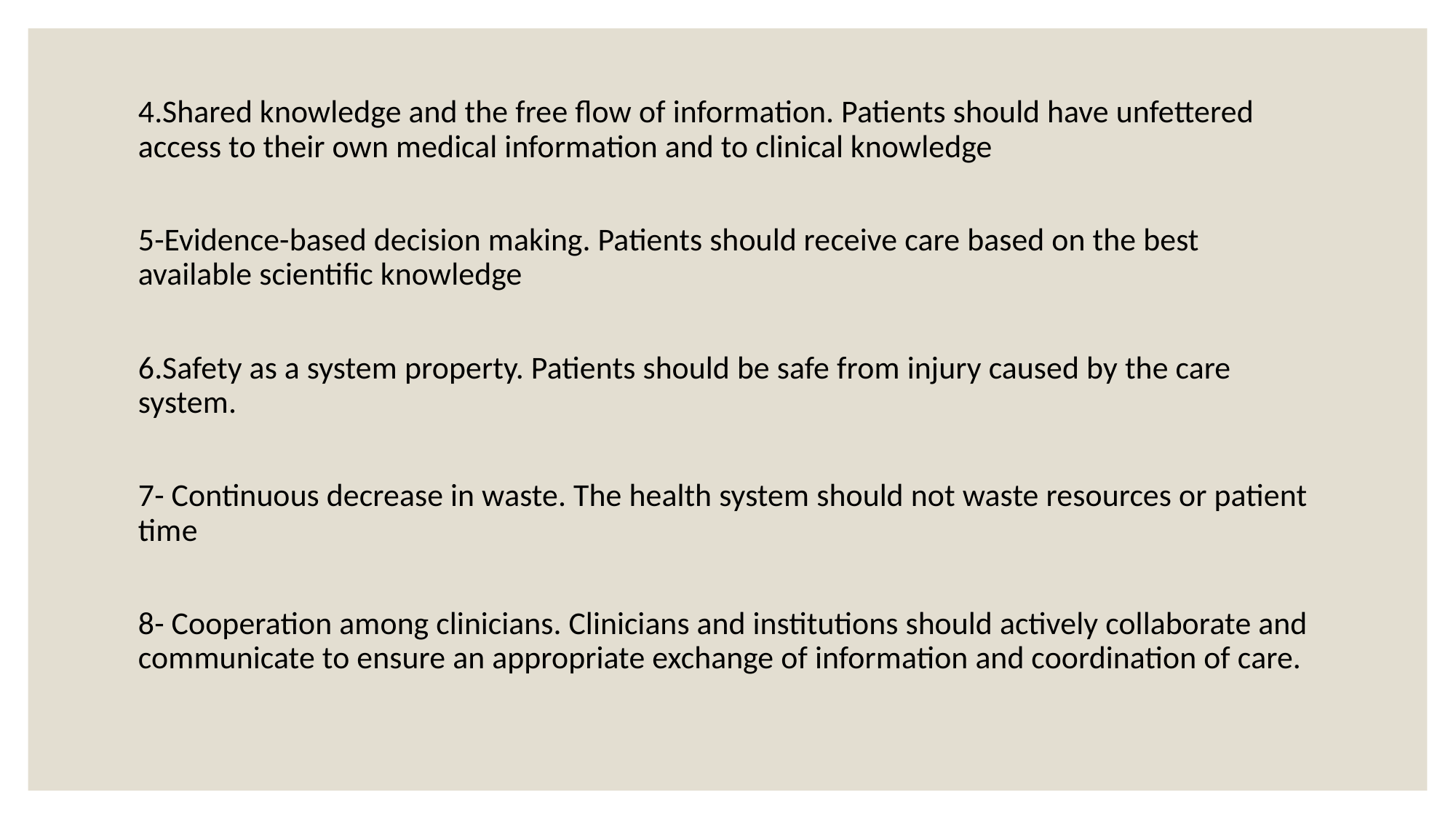

4.Shared knowledge and the free flow of information. Patients should have unfettered access to their own medical information and to clinical knowledge

5-Evidence-based decision making. Patients should receive care based on the best available scientific knowledge

6.Safety as a system property. Patients should be safe from injury caused by the care system.

7- Continuous decrease in waste. The health system should not waste resources or patient time

8- Cooperation among clinicians. Clinicians and institutions should actively collaborate and communicate to ensure an appropriate exchange of information and coordination of care.